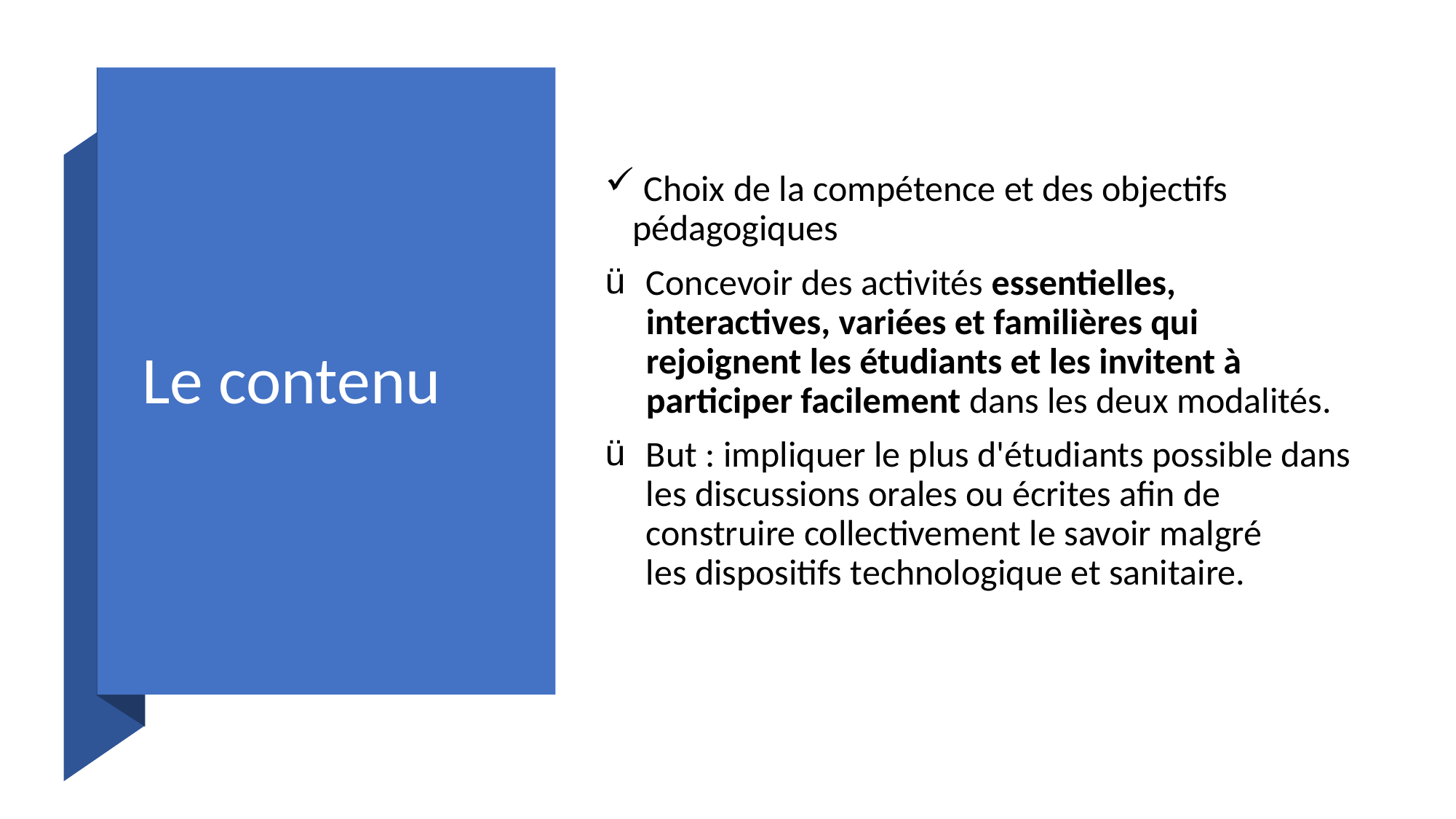

# Le contenu
 Choix de la compétence et des objectifs pédagogiques
Concevoir des activités essentielles, interactives, variées et familières qui rejoignent les étudiants et les invitent à participer facilement dans les deux modalités.
But : impliquer le plus d'étudiants possible dans les discussions orales ou écrites afin de construire collectivement le savoir malgré les dispositifs technologique et sanitaire.